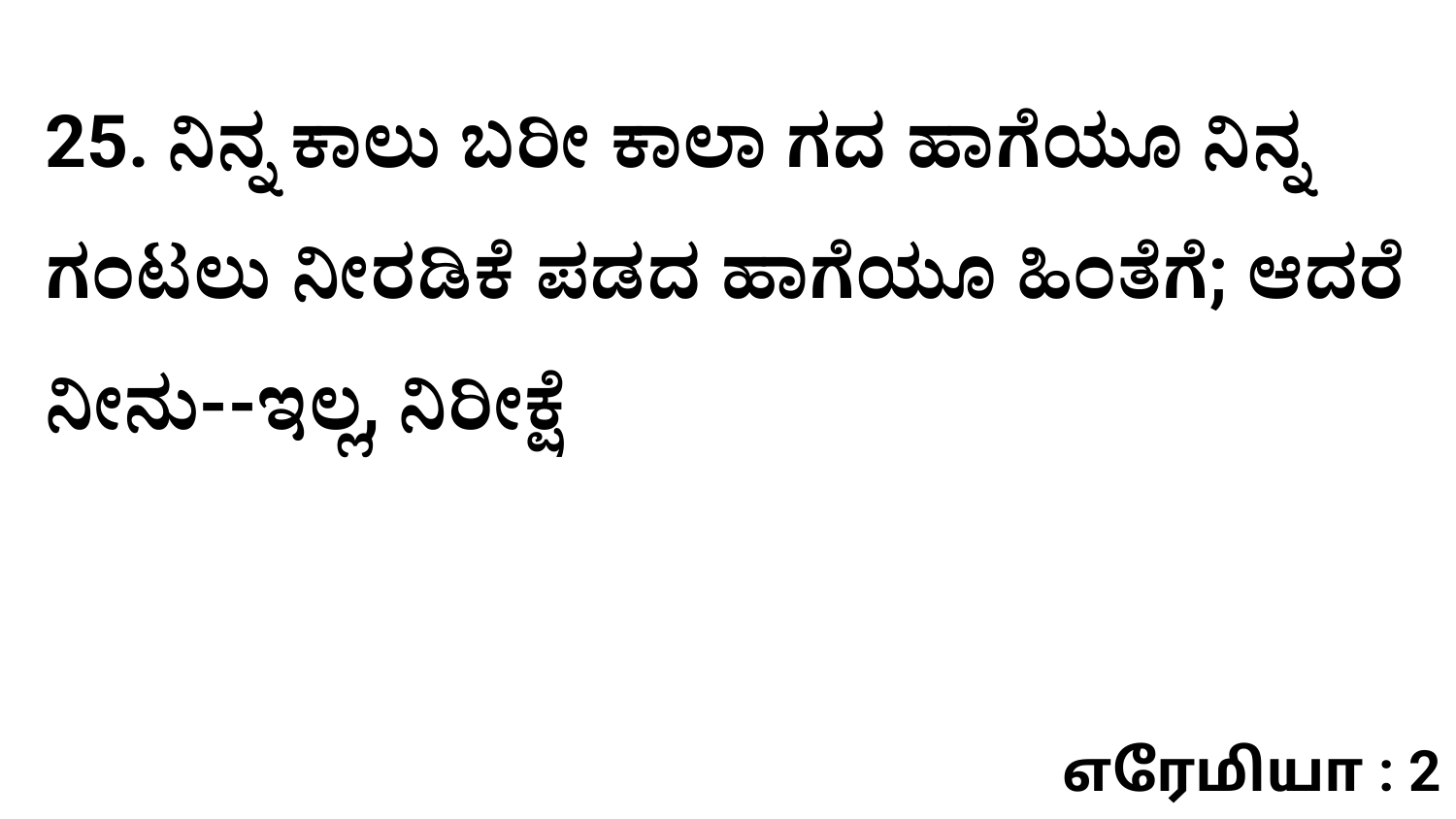

25. ನಿನ್ನ ಕಾಲು ಬರೀ ಕಾಲಾ ಗದ ಹಾಗೆಯೂ ನಿನ್ನ ಗಂಟಲು ನೀರಡಿಕೆ ಪಡದ ಹಾಗೆಯೂ ಹಿಂತೆಗೆ; ಆದರೆ ನೀನು--ಇಲ್ಲ, ನಿರೀಕ್ಷೆ
எரேமியா : 2